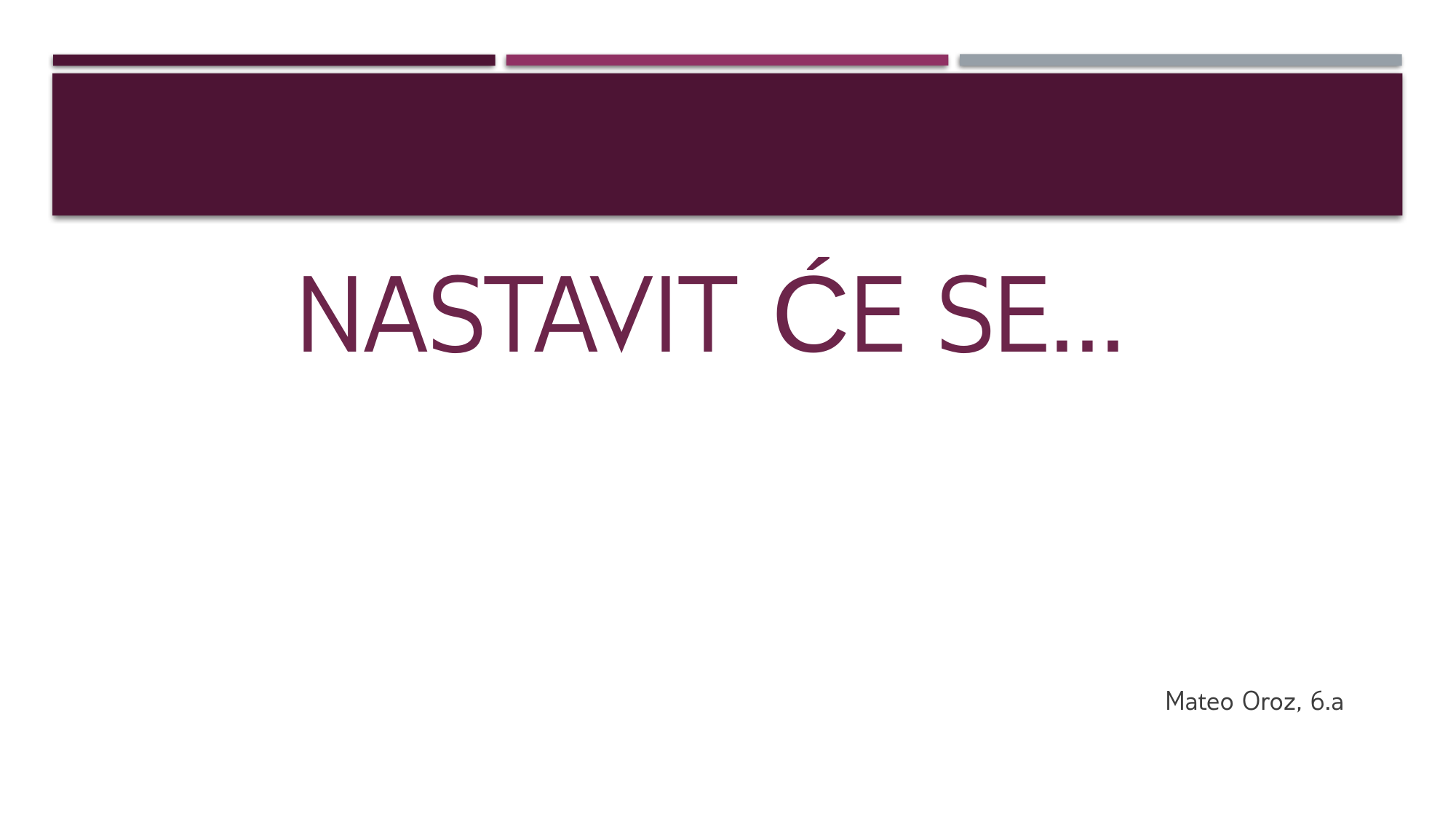

# NASTAVIT ĆE SE...
Mateo Oroz, 6.a